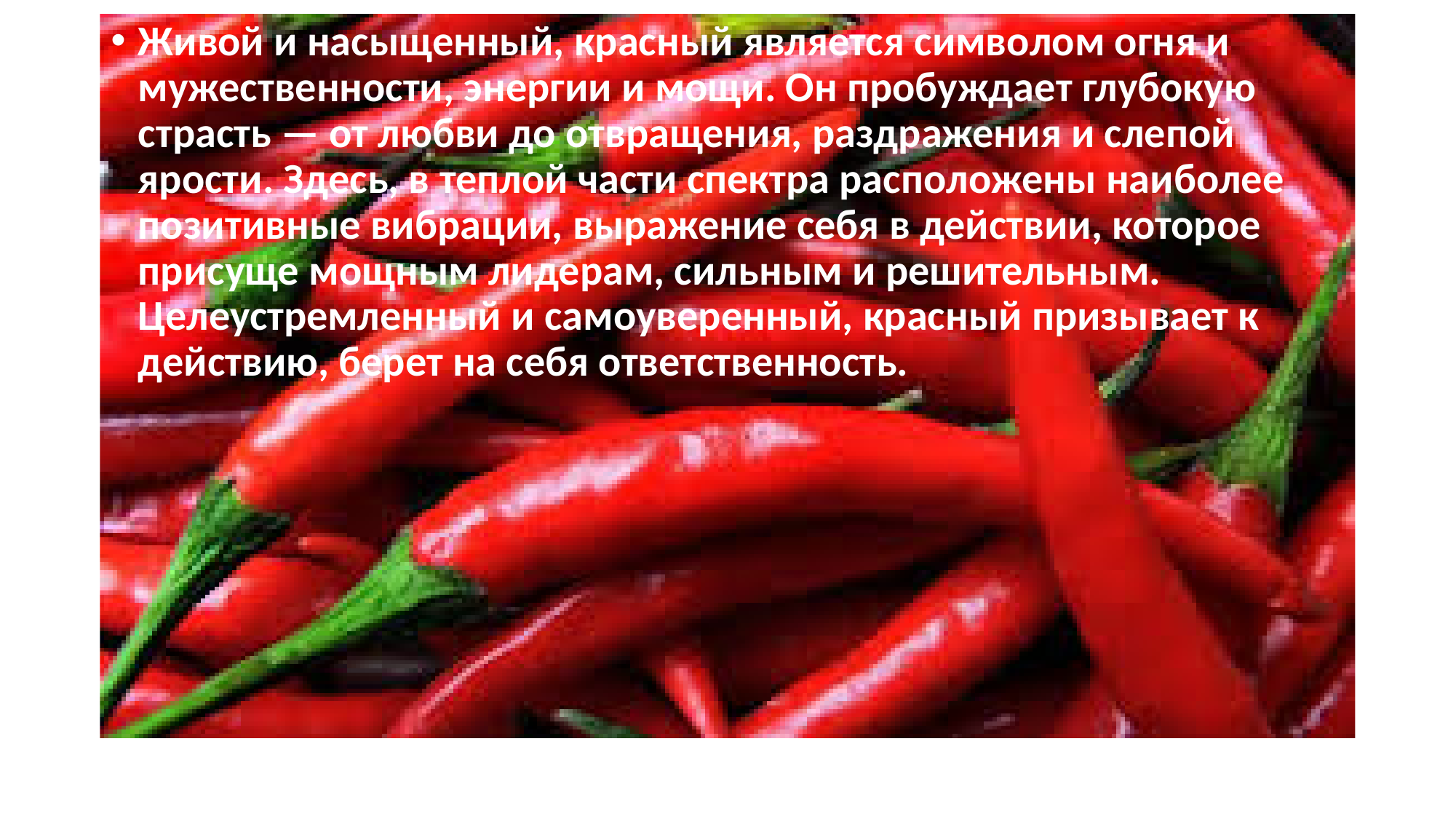

Живой и насыщенный, красный является символом огня и мужественности, энергии и мощи. Он пробуждает глубокую страсть — от любви до отвращения, раздражения и слепой ярости. Здесь, в теплой части спектра расположены наиболее позитивные вибрации, выражение себя в действии, которое присуще мощным лидерам, сильным и решительным. Целеустремленный и самоуверенный, красный призывает к действию, берет на себя ответственность.